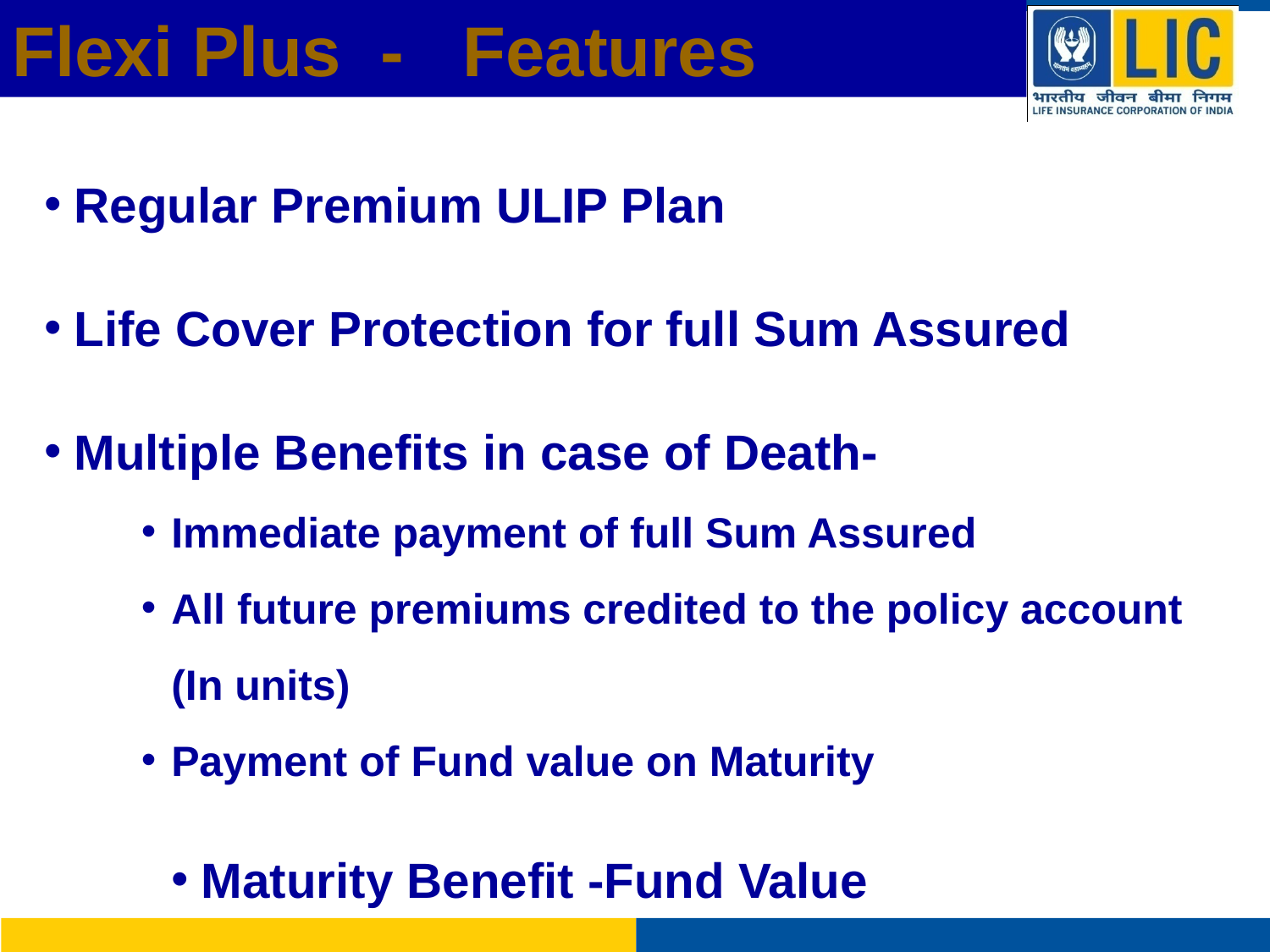

Flexi Plus  -   Features
Regular Premium ULIP Plan

Life Cover Protection for full Sum Assured

Multiple Benefits in case of Death-
Immediate payment of full Sum Assured
All future premiums credited to the policy account (In units)
Payment of Fund value on Maturity

Maturity Benefit -Fund Value